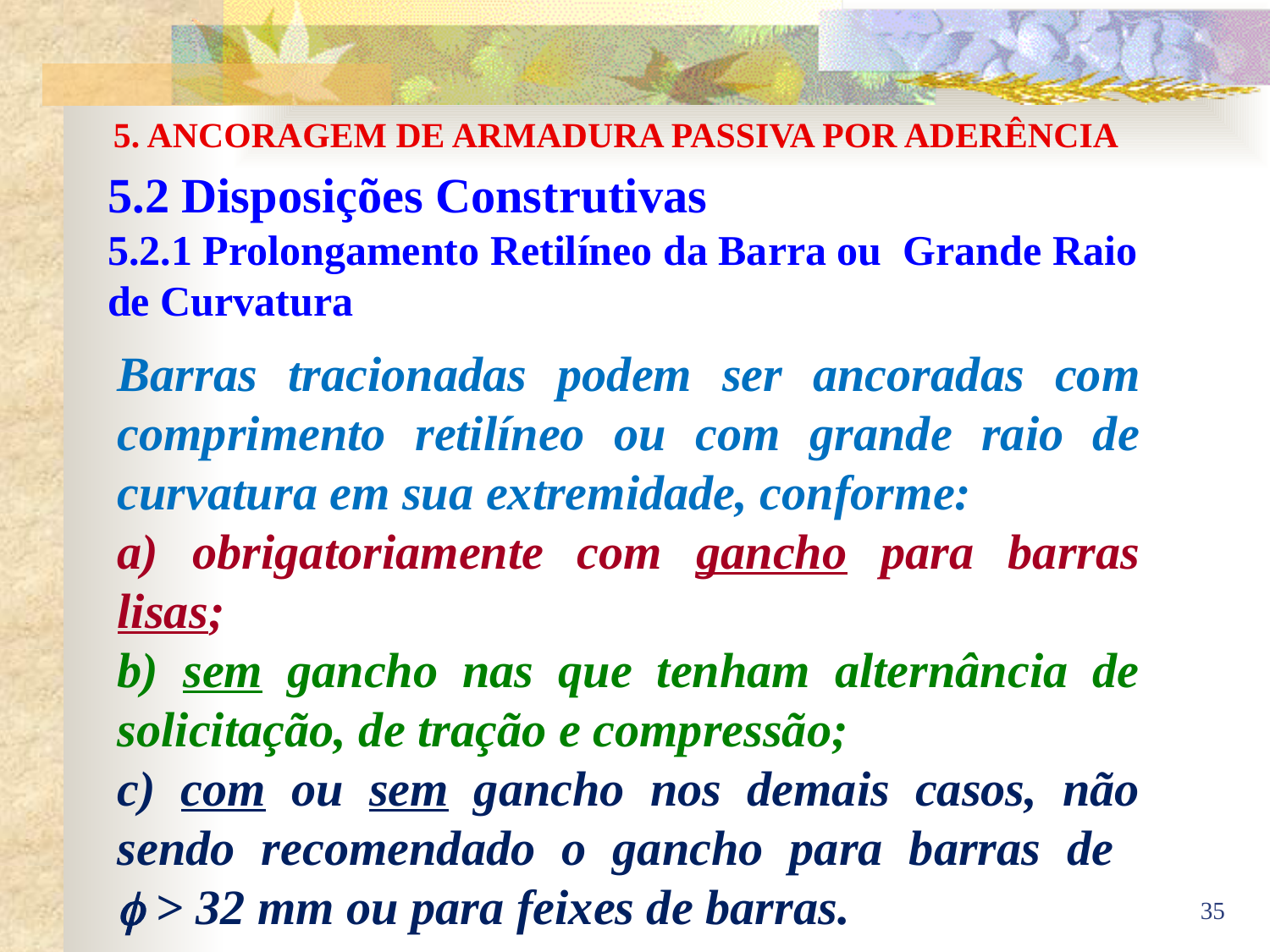

5. ANCORAGEM DE ARMADURA PASSIVA POR ADERÊNCIA
# 5.2 Disposições Construtivas 5.2.1 Prolongamento Retilíneo da Barra ou  Grande Raio de Curvatura
Barras tracionadas podem ser ancoradas com comprimento retilíneo ou com grande raio de curvatura em sua extremidade, conforme:
a) obrigatoriamente com gancho para barras lisas;
b) sem gancho nas que tenham alternância de solicitação, de tração e compressão;
c) com ou sem gancho nos demais casos, não sendo recomendado o gancho para barras de
φ > 32 mm ou para feixes de barras.
35